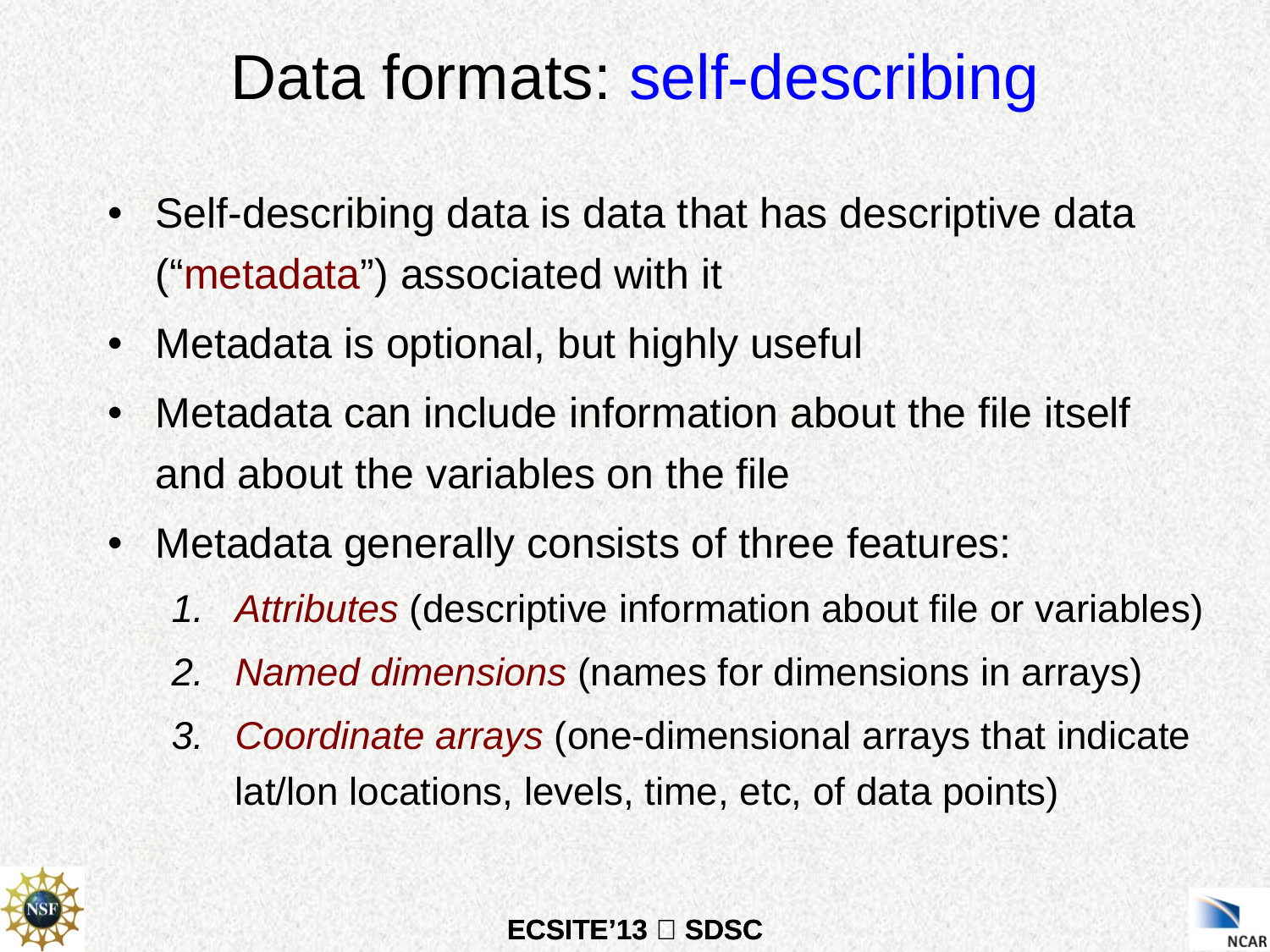

Data formats: self-describing
Self-describing data is data that has descriptive data (“metadata”) associated with it
Metadata is optional, but highly useful
Metadata can include information about the file itself and about the variables on the file
Metadata generally consists of three features:
Attributes (descriptive information about file or variables)
Named dimensions (names for dimensions in arrays)
Coordinate arrays (one-dimensional arrays that indicate lat/lon locations, levels, time, etc, of data points)